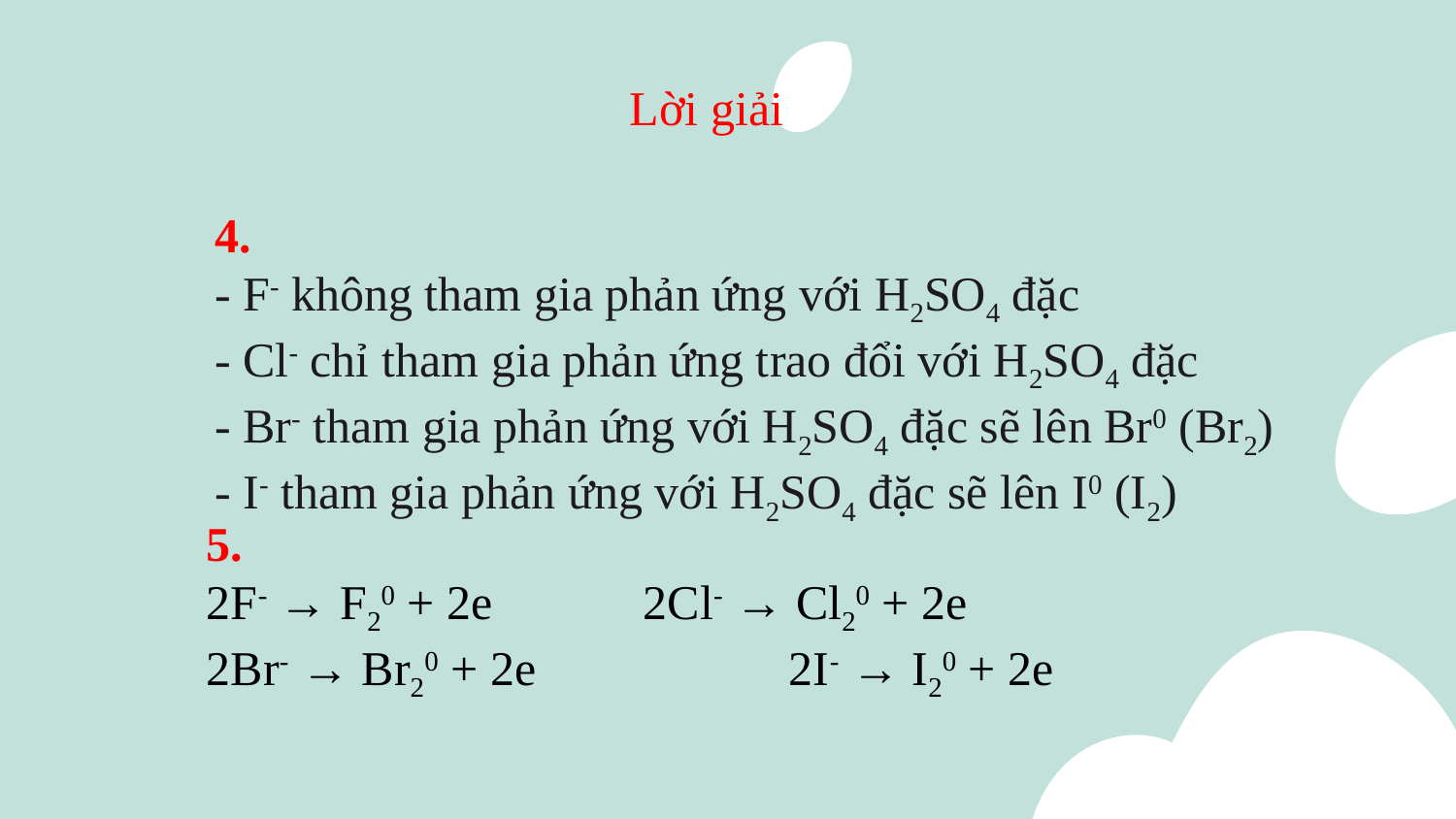

Lời giải
4.
- F- không tham gia phản ứng với H2SO4 đặc
- Cl- chỉ tham gia phản ứng trao đổi với H2SO4 đặc
- Br- tham gia phản ứng với H2SO4 đặc sẽ lên Br0 (Br2)
- I- tham gia phản ứng với H2SO4 đặc sẽ lên I0 (I2)
5.
2F- → F20 + 2e		2Cl- → Cl20 + 2e
2Br- → Br20 + 2e		2I- → I20 + 2e